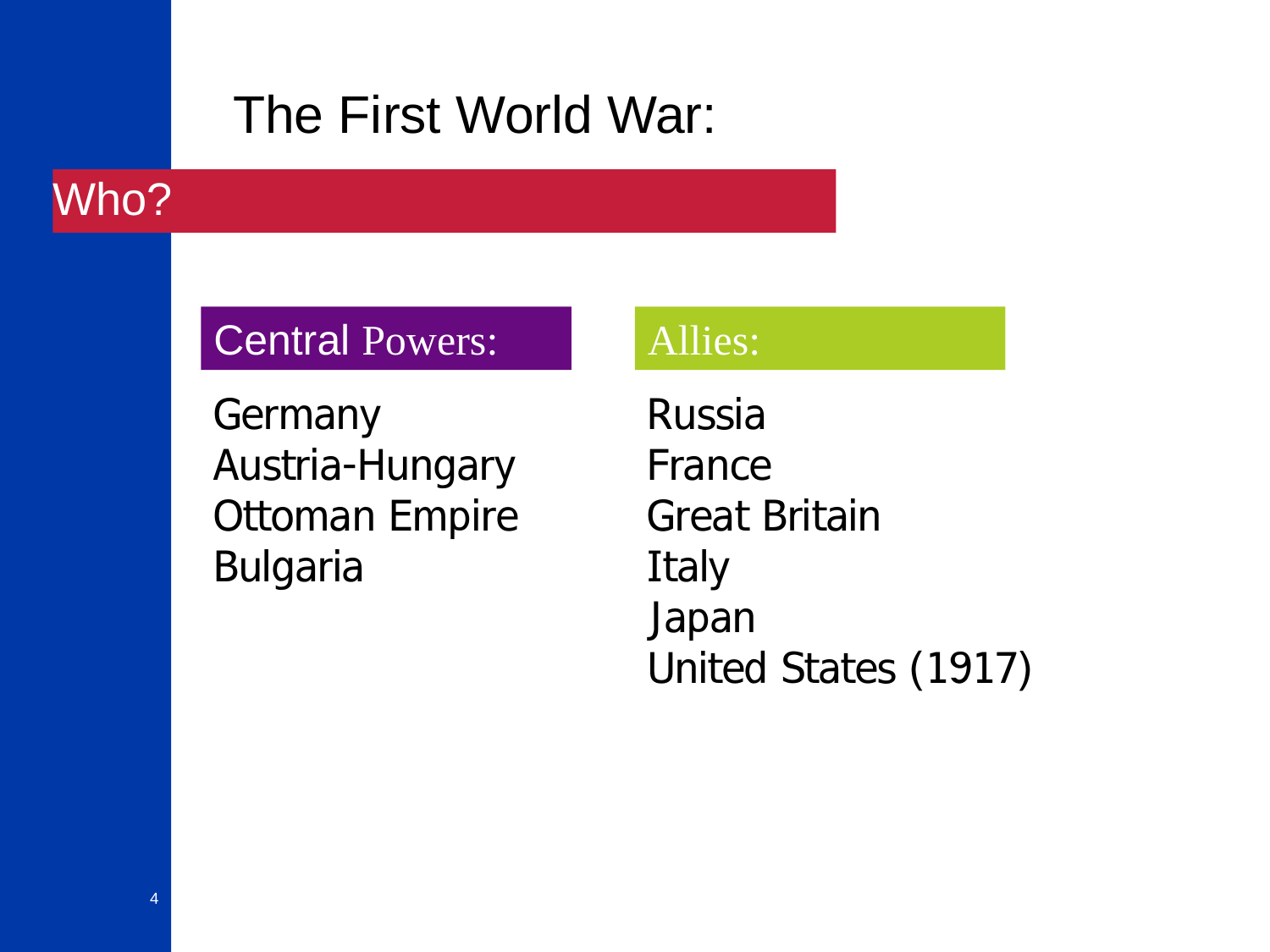

# The First World War:
Who?
Central Powers:
Allies:
Germany
Austria-Hungary
Ottoman Empire
Bulgaria
Russia
France
Great Britain
Italy
Japan
United States (1917)
4